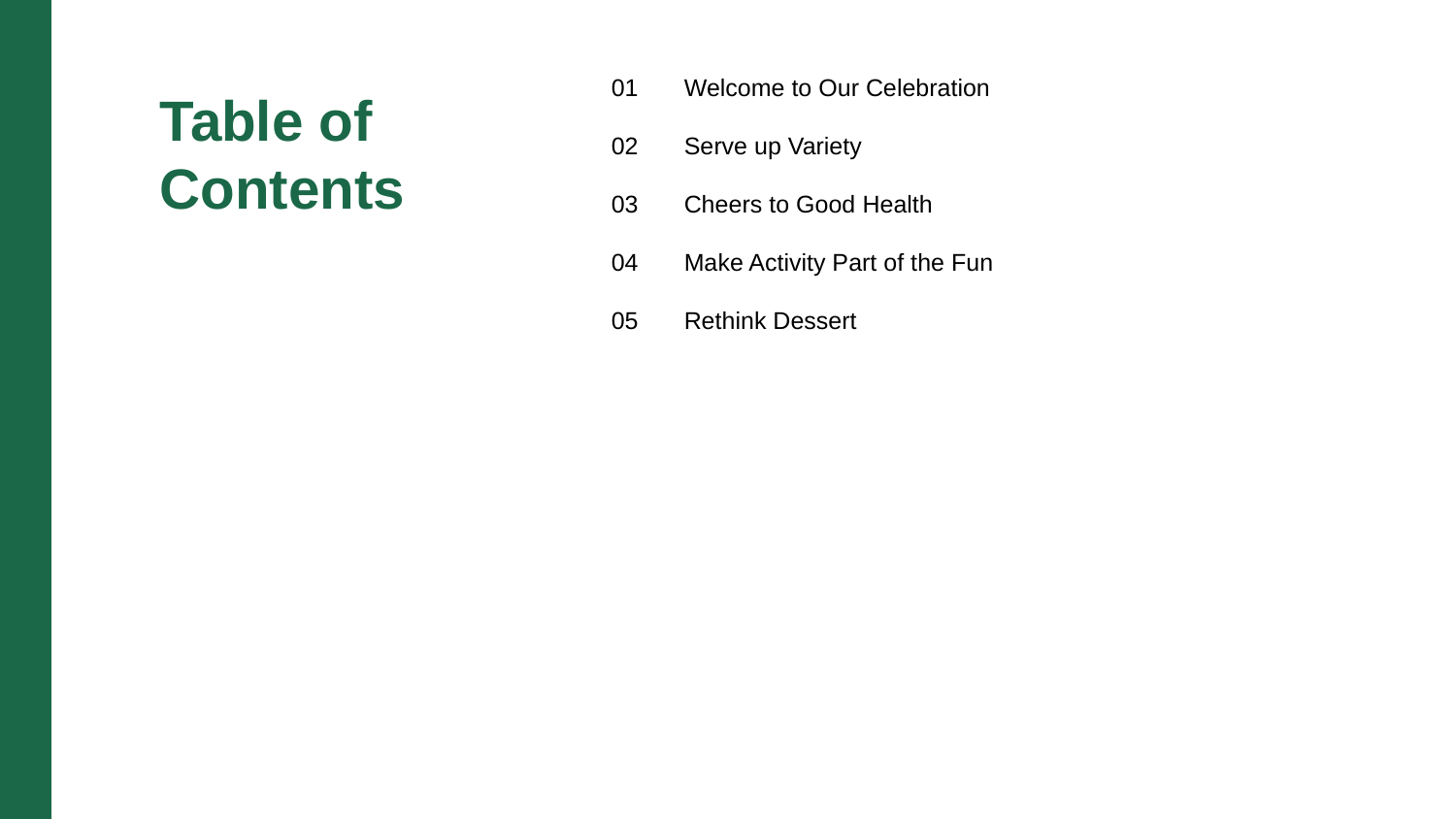

01
Welcome to Our Celebration
Table of Contents
02
Serve up Variety
03
Cheers to Good Health
04
Make Activity Part of the Fun
05
Rethink Dessert